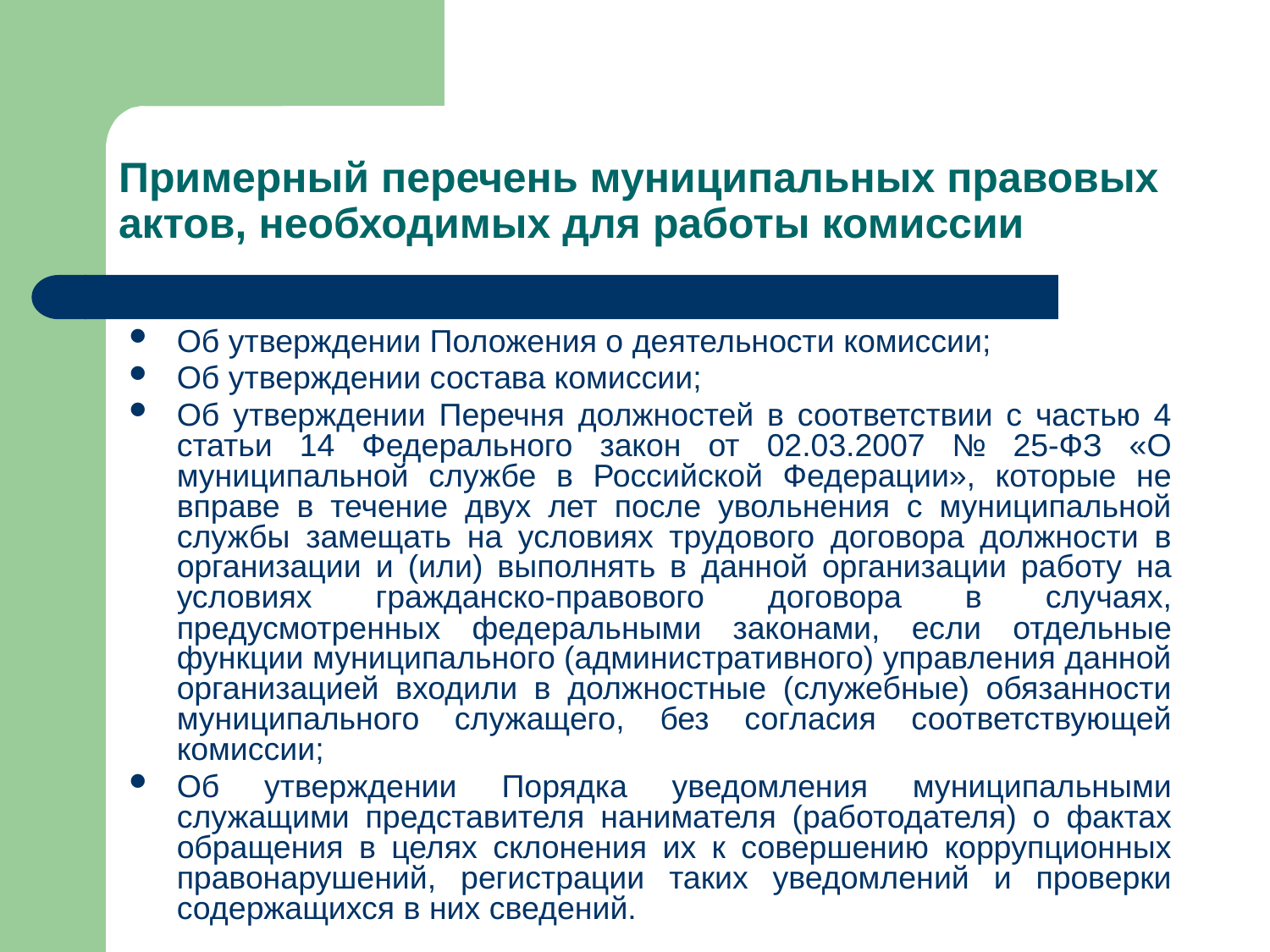

# Примерный перечень муниципальных правовых актов, необходимых для работы комиссии

Об утверждении Положения о деятельности комиссии;
Об утверждении состава комиссии;
Об утверждении Перечня должностей в соответствии с частью 4 статьи 14 Федерального закон от 02.03.2007 № 25-ФЗ «О муниципальной службе в Российской Федерации», которые не вправе в течение двух лет после увольнения с муниципальной службы замещать на условиях трудового договора должности в организации и (или) выполнять в данной организации работу на условиях гражданско-правового договора в случаях, предусмотренных федеральными законами, если отдельные функции муниципального (административного) управления данной организацией входили в должностные (служебные) обязанности муниципального служащего, без согласия соответствующей комиссии;
Об утверждении Порядка уведомления муниципальными служащими представителя нанимателя (работодателя) о фактах обращения в целях склонения их к совершению коррупционных правонарушений, регистрации таких уведомлений и проверки содержащихся в них сведений.